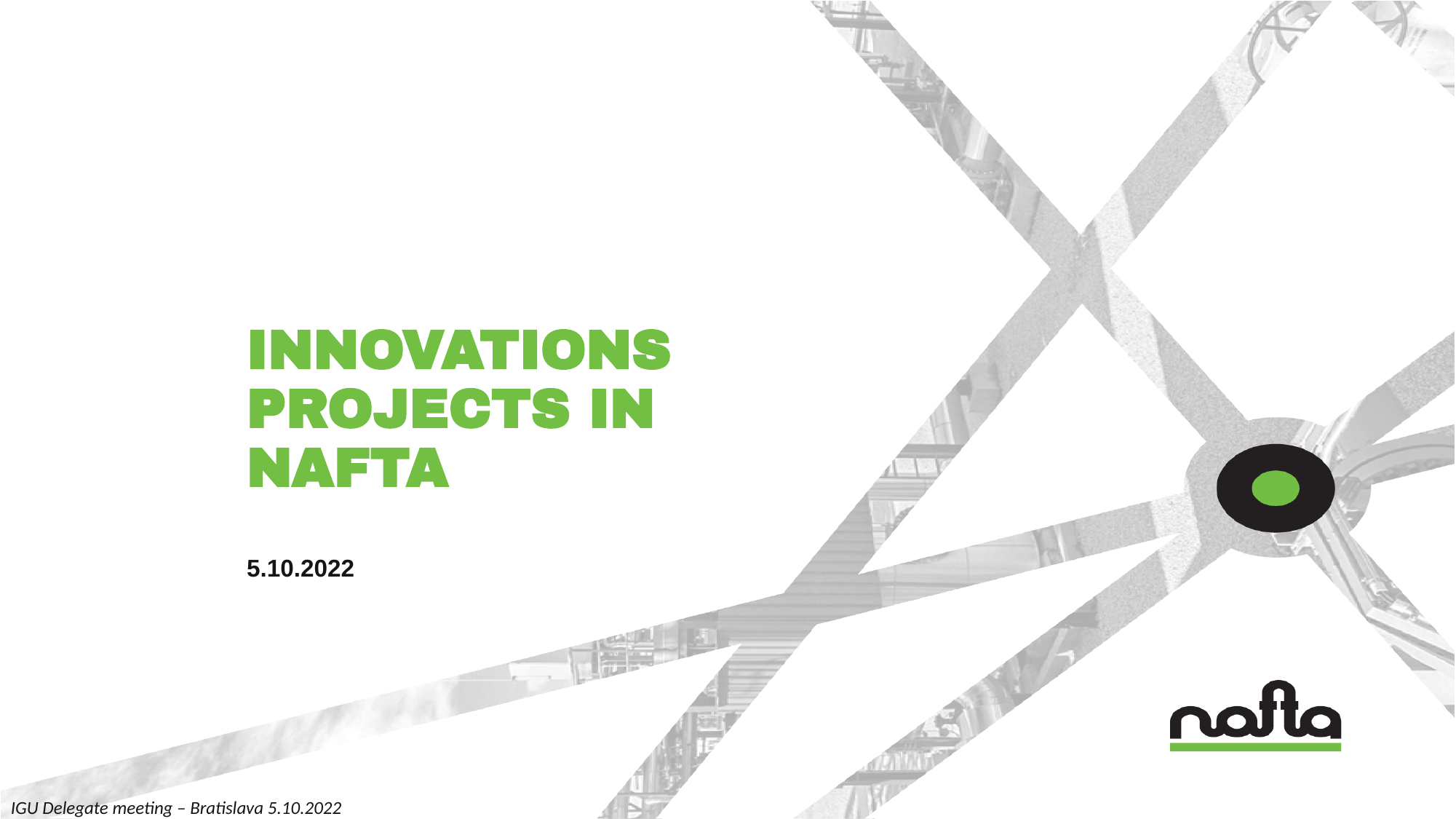

# Innovations projects in NAFTA
5.10.2022
IGU Delegate meeting – Bratislava 5.10.2022